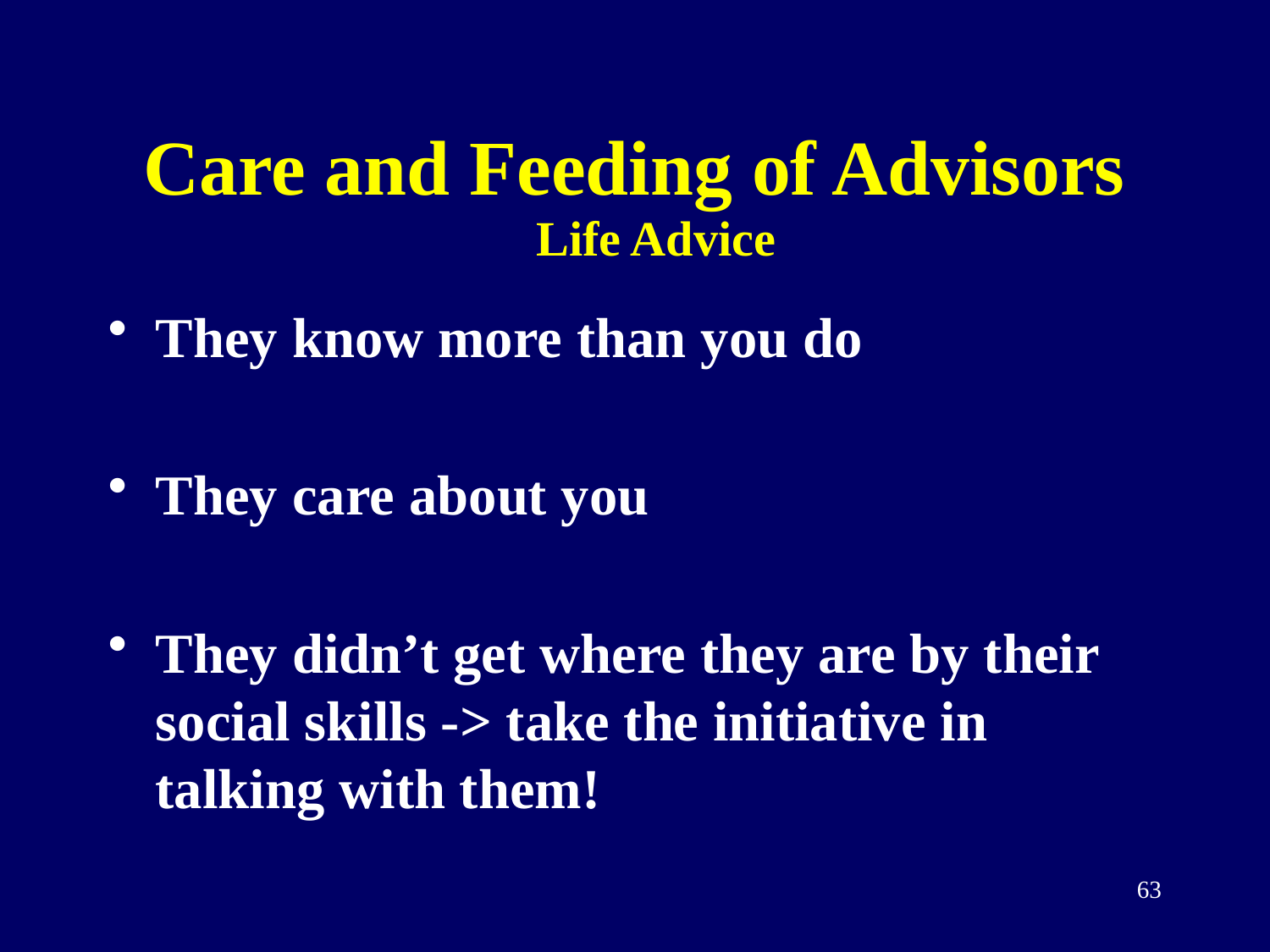

# Care and Feeding of Advisors
Life Advice
They know more than you do

They care about you

They didn’t get where they are by their social skills -> take the initiative in talking with them!

63